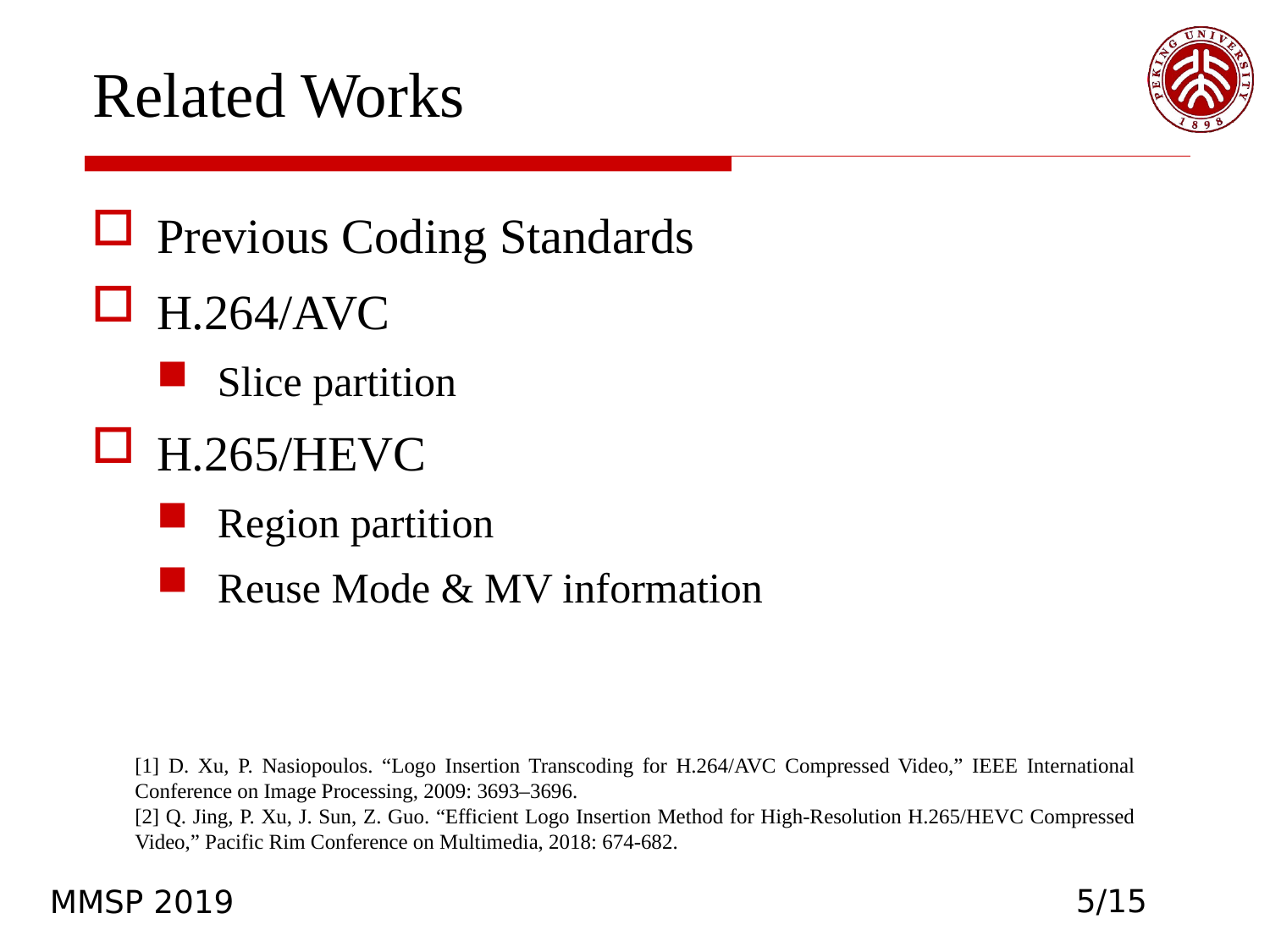

# Related Works
Previous Coding Standards
H.264/AVC
Slice partition
H.265/HEVC
Region partition
Reuse Mode & MV information
[1] D. Xu, P. Nasiopoulos. “Logo Insertion Transcoding for H.264/AVC Compressed Video,” IEEE International Conference on Image Processing, 2009: 3693–3696.
[2] Q. Jing, P. Xu, J. Sun, Z. Guo. “Efficient Logo Insertion Method for High-Resolution H.265/HEVC Compressed Video,” Pacific Rim Conference on Multimedia, 2018: 674-682.